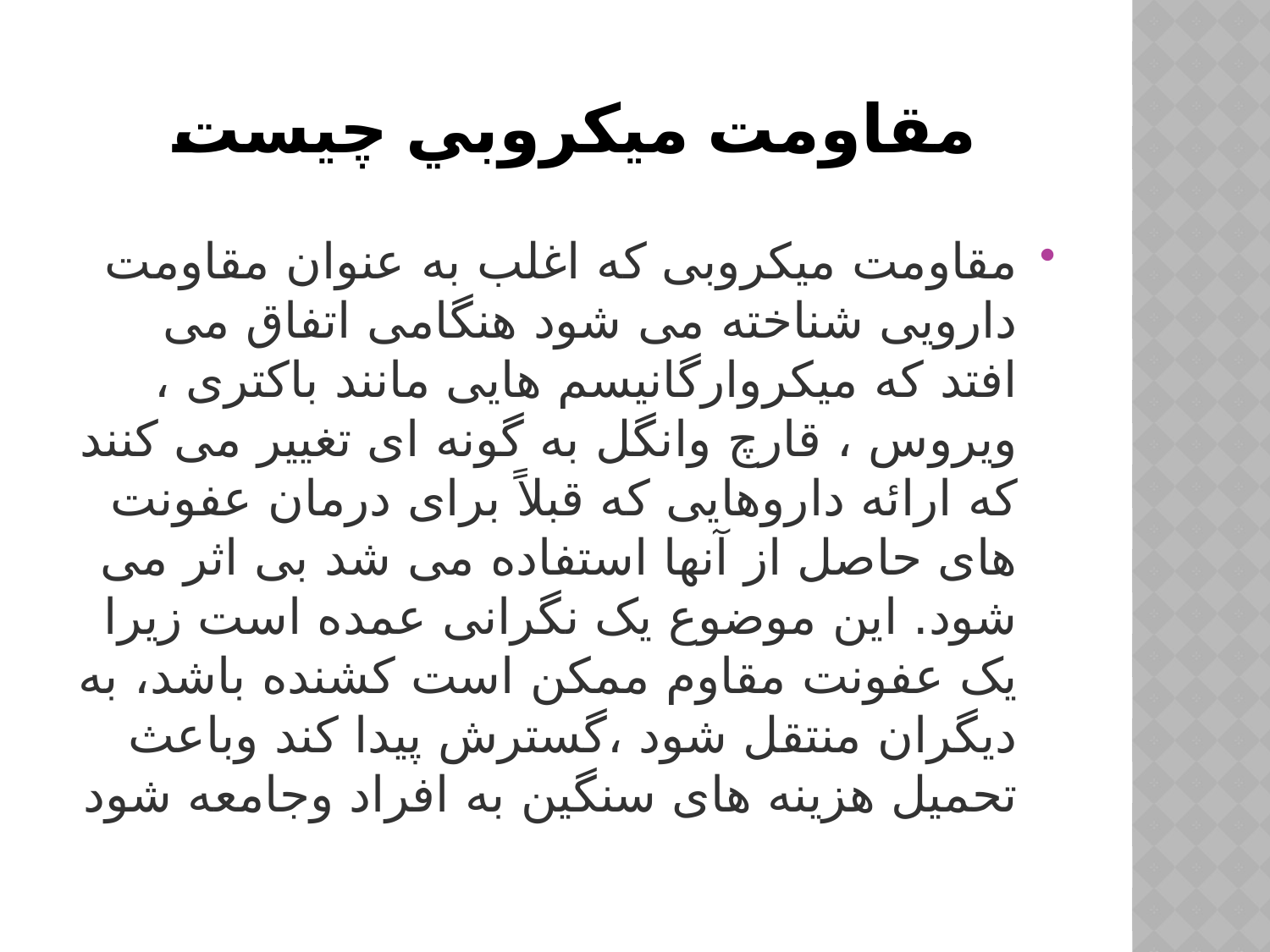

# مقاومت ميكروبي چيست
مقاومت میکروبی که اغلب به عنوان مقاومت دارویی شناخته می شود هنگامی اتفاق می افتد که میکروارگانیسم هایی مانند باکتری ، ویروس ، قارچ وانگل به گونه ای تغییر می کنند که ارائه داروهایی که قبلاً برای درمان عفونت های حاصل از آنها استفاده می شد بی اثر می شود. این موضوع یک نگرانی عمده است زیرا یک عفونت مقاوم ممکن است کشنده باشد، به دیگران منتقل شود ،گسترش پیدا کند وباعث تحمیل هزینه های سنگین به افراد وجامعه شود